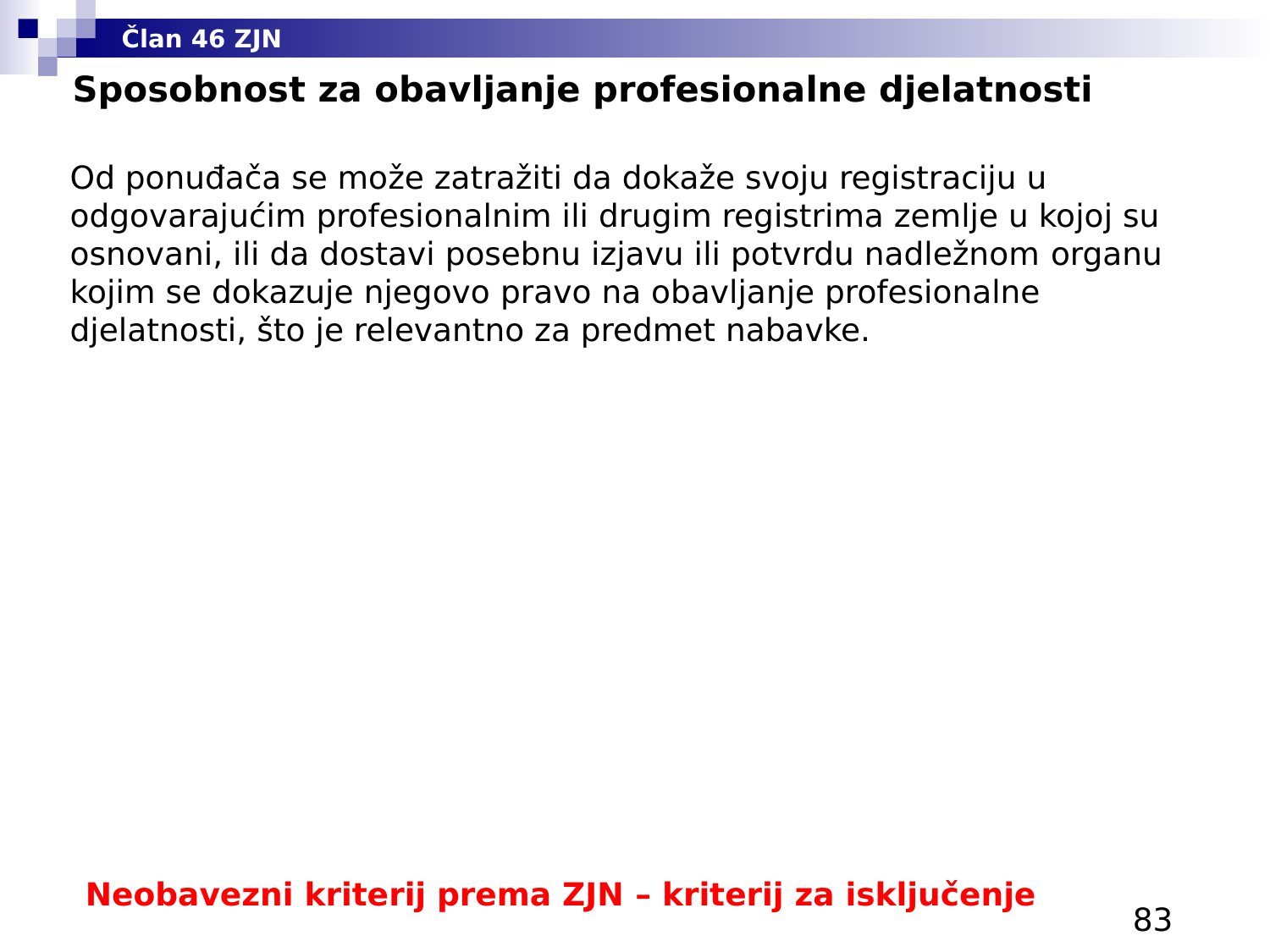

Član 46 ZJN
Sposobnost za obavljanje profesionalne djelatnosti
Od ponuđača se može zatražiti da dokaže svoju registraciju u odgovarajućim profesionalnim ili drugim registrima zemlje u kojoj su osnovani, ili da dostavi posebnu izjavu ili potvrdu nadležnom organu kojim se dokazuje njegovo pravo na obavljanje profesionalne djelatnosti, što je relevantno za predmet nabavke.
Neobavezni kriterij prema ZJN – kriterij za isključenje